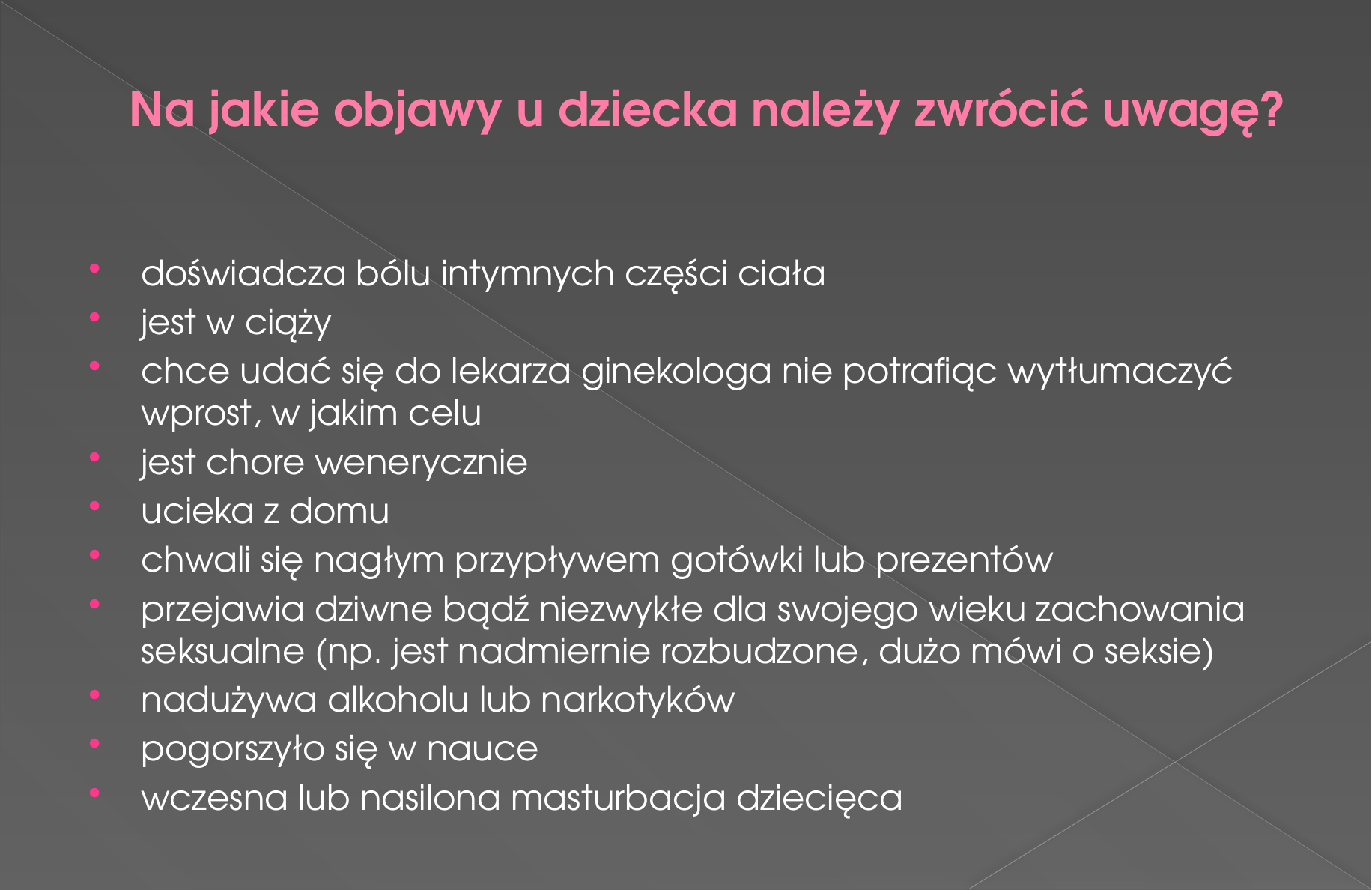

# Na jakie objawy u dziecka należy zwrócić uwagę?
doświadcza bólu intymnych części ciała
jest w ciąży
chce udać się do lekarza ginekologa nie potrafiąc wytłumaczyć wprost, w jakim celu
jest chore wenerycznie
ucieka z domu
chwali się nagłym przypływem gotówki lub prezentów
przejawia dziwne bądź niezwykłe dla swojego wieku zachowania seksualne (np. jest nadmiernie rozbudzone, dużo mówi o seksie)
nadużywa alkoholu lub narkotyków
pogorszyło się w nauce
wczesna lub nasilona masturbacja dziecięca